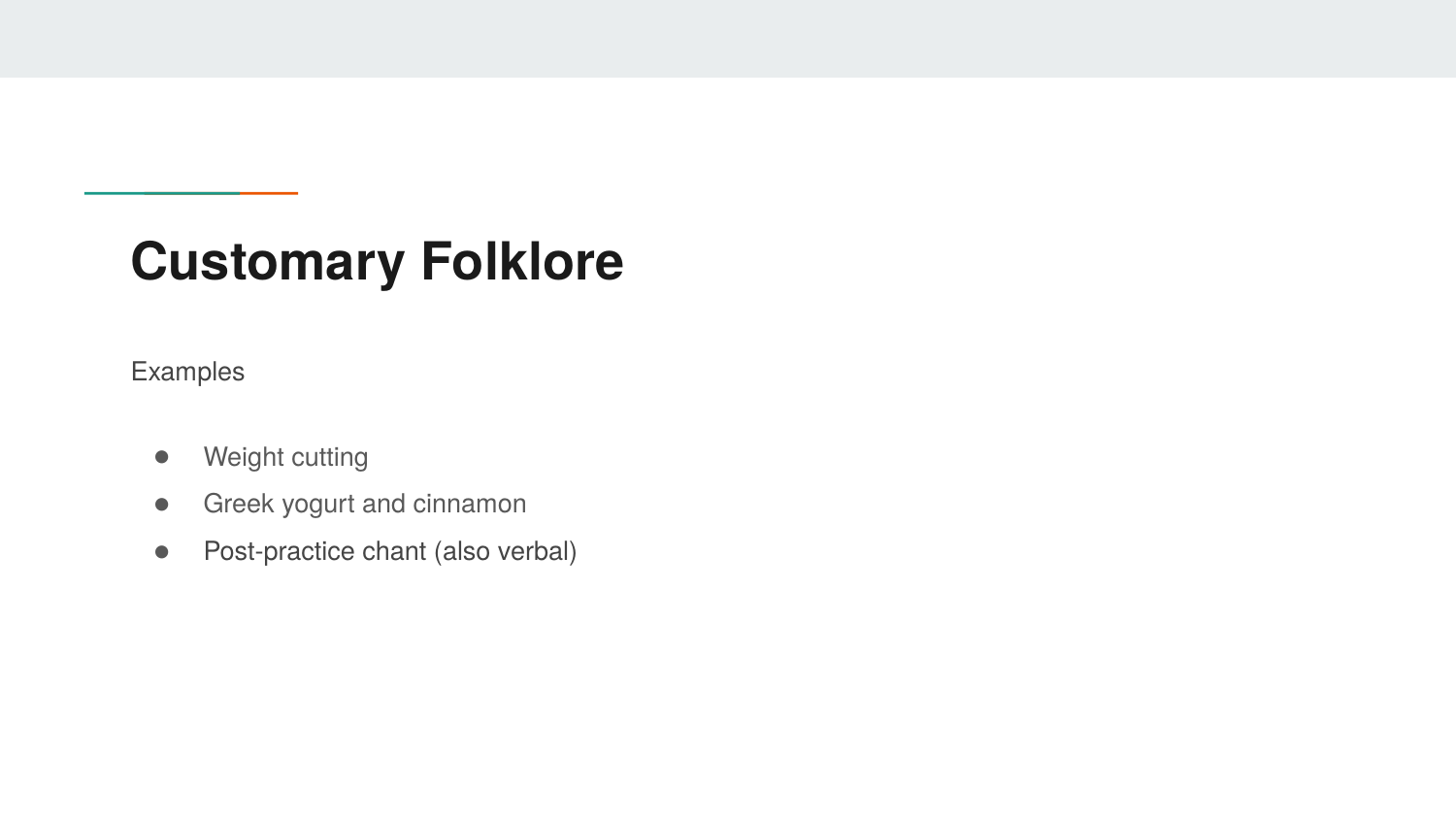

# Customary Folklore
Examples

Weight cutting
Greek yogurt and cinnamon
Post-practice chant (also verbal)